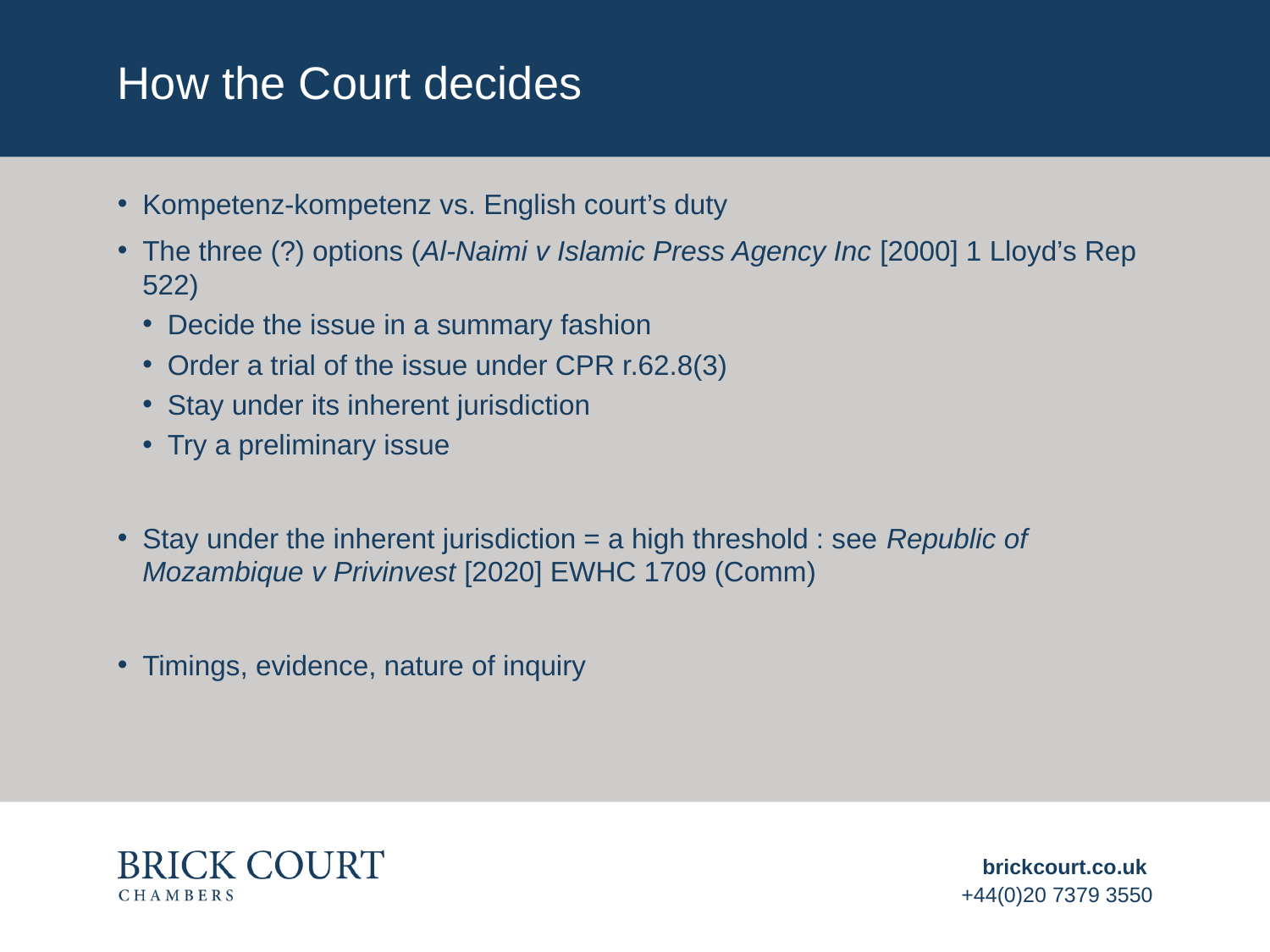

# How the Court decides
Kompetenz-kompetenz vs. English court’s duty
The three (?) options (Al-Naimi v Islamic Press Agency Inc [2000] 1 Lloyd’s Rep 522)
Decide the issue in a summary fashion
Order a trial of the issue under CPR r.62.8(3)
Stay under its inherent jurisdiction
Try a preliminary issue

Stay under the inherent jurisdiction = a high threshold : see Republic of Mozambique v Privinvest [2020] EWHC 1709 (Comm)

Timings, evidence, nature of inquiry

brickcourt.co.uk
+44(0)20 7379 3550